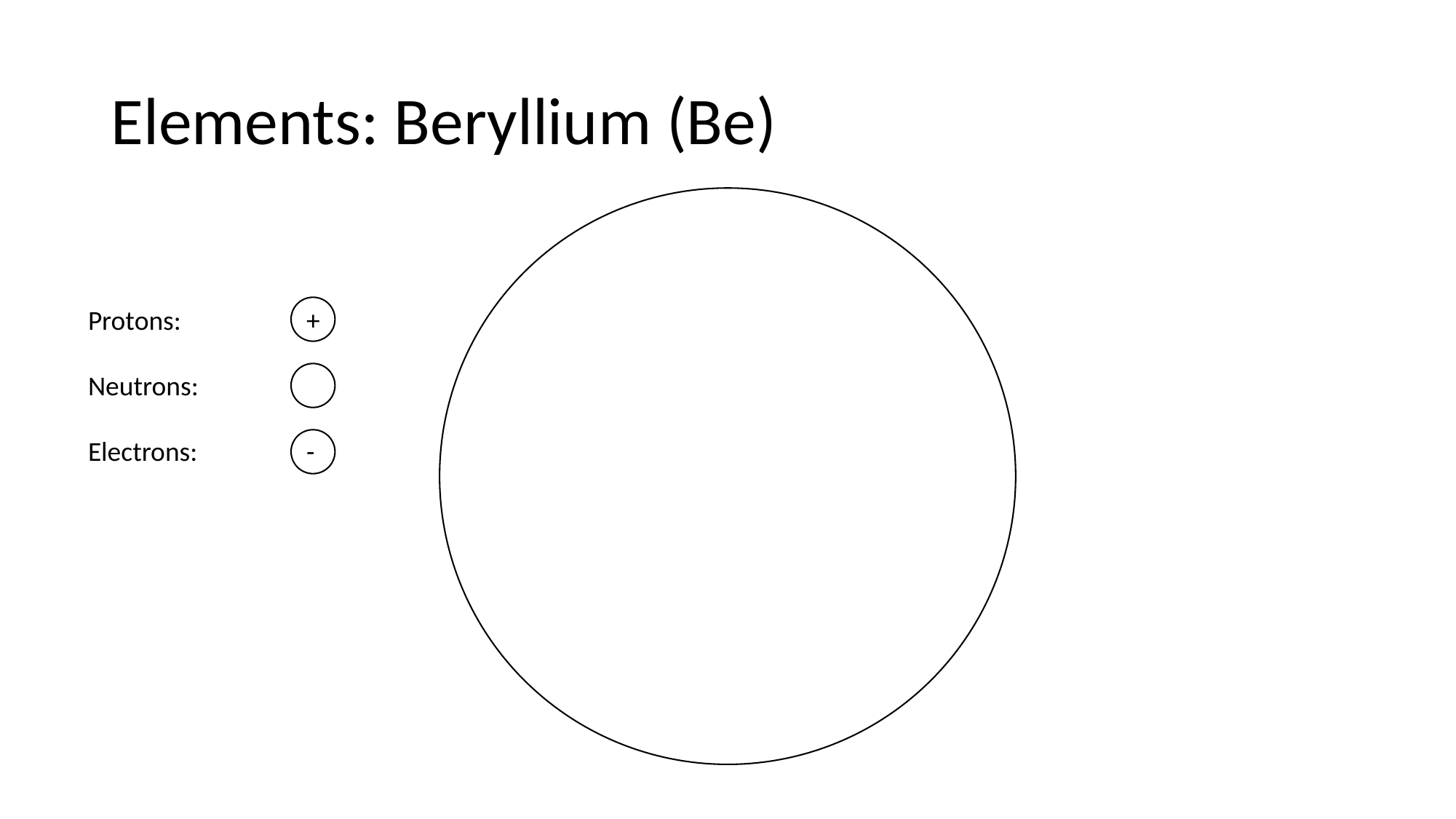

# Elements: Beryllium (Be)

Protons:		+

Neutrons:
Electrons: 	-